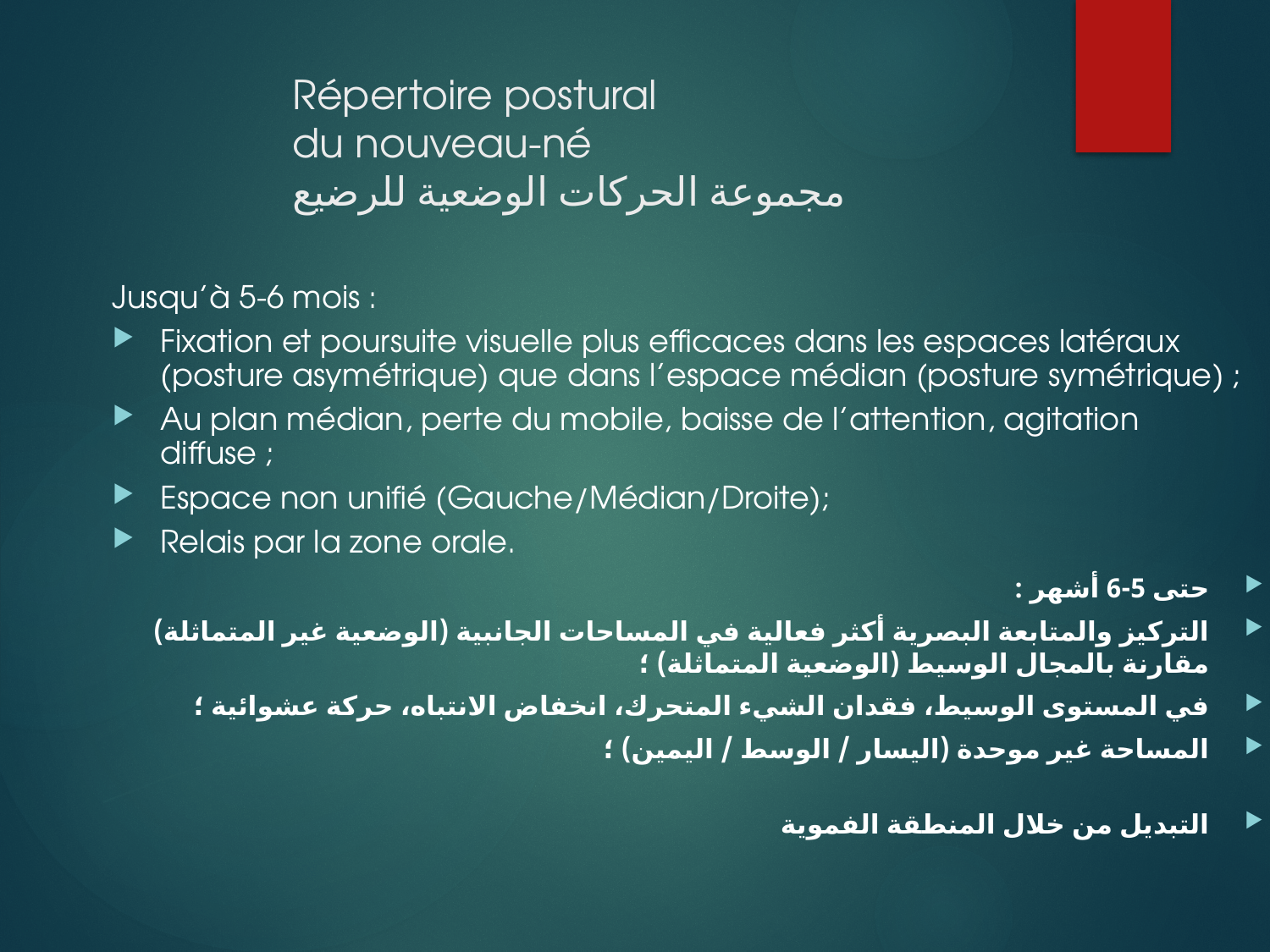

Répertoire postural
du nouveau-né
مجموعة الحركات الوضعية للرضيع
Jusqu’à 5-6 mois :
Fixation et poursuite visuelle plus efficaces dans les espaces latéraux (posture asymétrique) que dans l’espace médian (posture symétrique) ;
Au plan médian, perte du mobile, baisse de l’attention, agitation diffuse ;
Espace non unifié (Gauche/Médian/Droite);
Relais par la zone orale.
حتى 5-6 أشهر :
التركيز والمتابعة البصرية أكثر فعالية في المساحات الجانبية (الوضعية غير المتماثلة) مقارنة بالمجال الوسيط (الوضعية المتماثلة) ؛
في المستوى الوسيط، فقدان الشيء المتحرك، انخفاض الانتباه، حركة عشوائية ؛
المساحة غير موحدة (اليسار / الوسط / اليمين) ؛
التبديل من خلال المنطقة الفموية